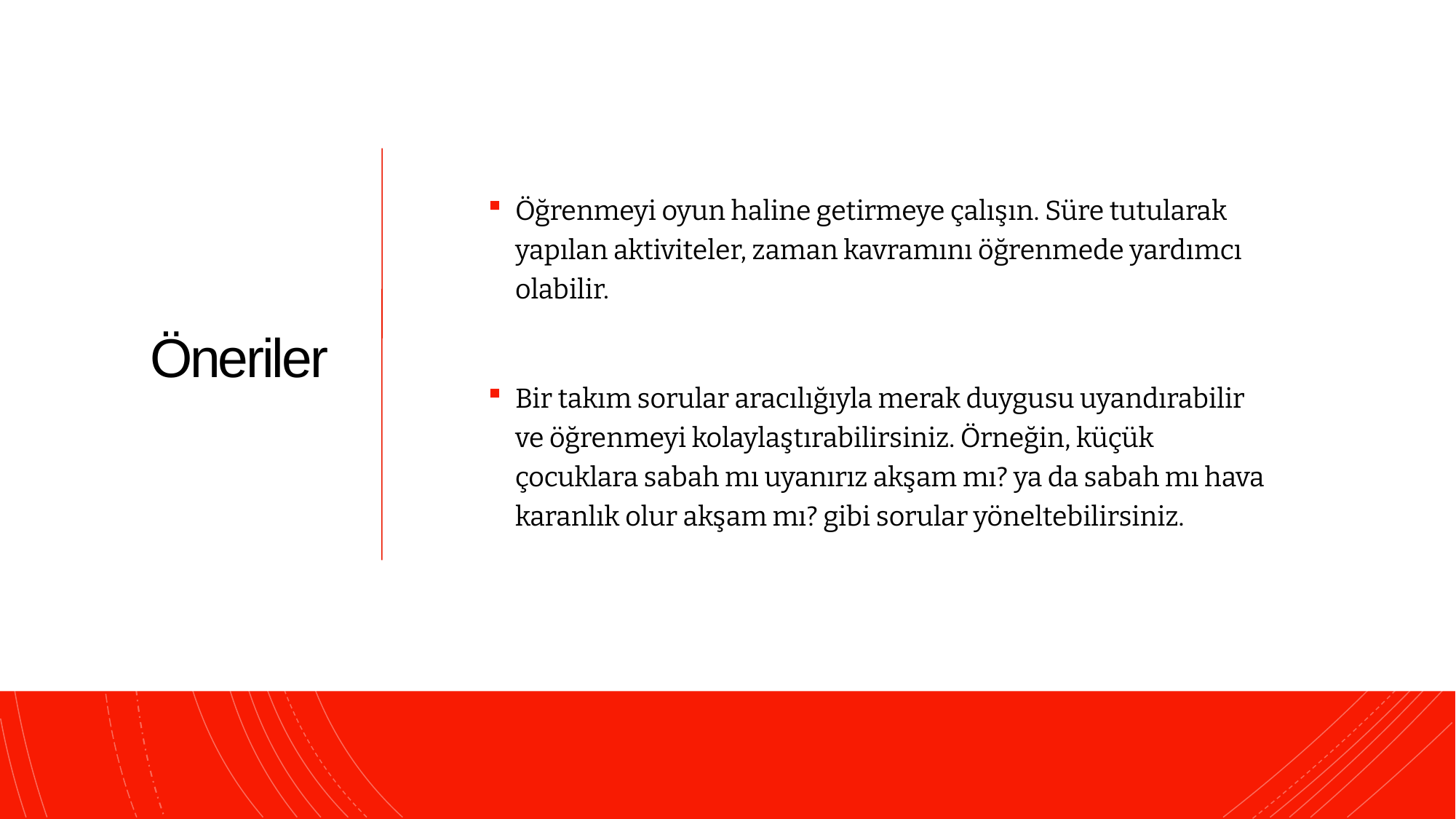

Öğrenmeyi oyun haline getirmeye çalışın. Süre tutularak yapılan aktiviteler, zaman kavramını öğrenmede yardımcı olabilir.

Bir takım sorular aracılığıyla merak duygusu uyandırabilir ve öğrenmeyi kolaylaştırabilirsiniz. Örneğin, küçük çocuklara sabah mı uyanırız akşam mı? ya da sabah mı hava karanlık olur akşam mı? gibi sorular yöneltebilirsiniz.
# Öneriler